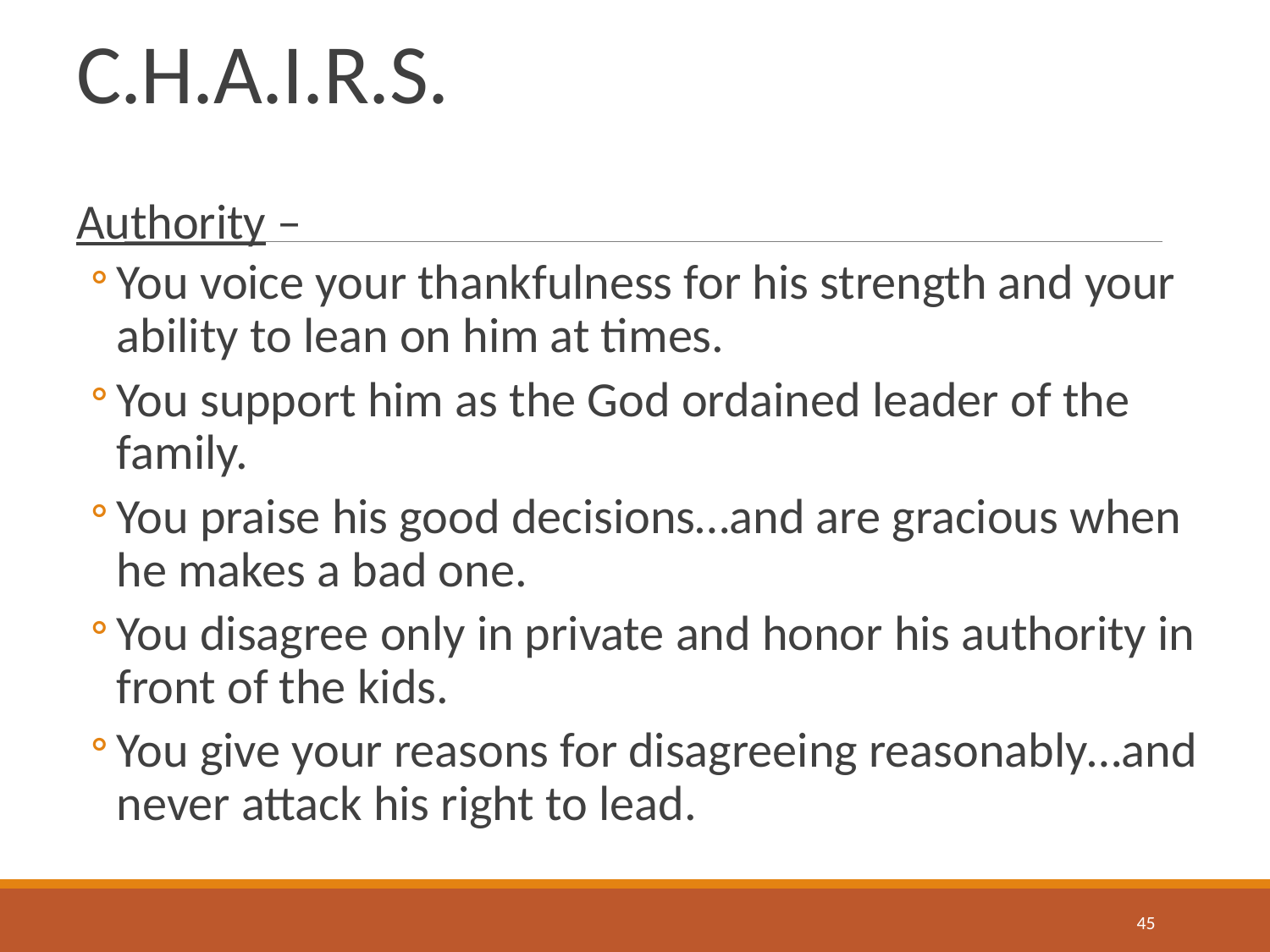

# C.H.A.I.R.S.
Authority –
You voice your thankfulness for his strength and your ability to lean on him at times.
You support him as the God ordained leader of the family.
You praise his good decisions…and are gracious when he makes a bad one.
You disagree only in private and honor his authority in front of the kids.
You give your reasons for disagreeing reasonably…and never attack his right to lead.
45